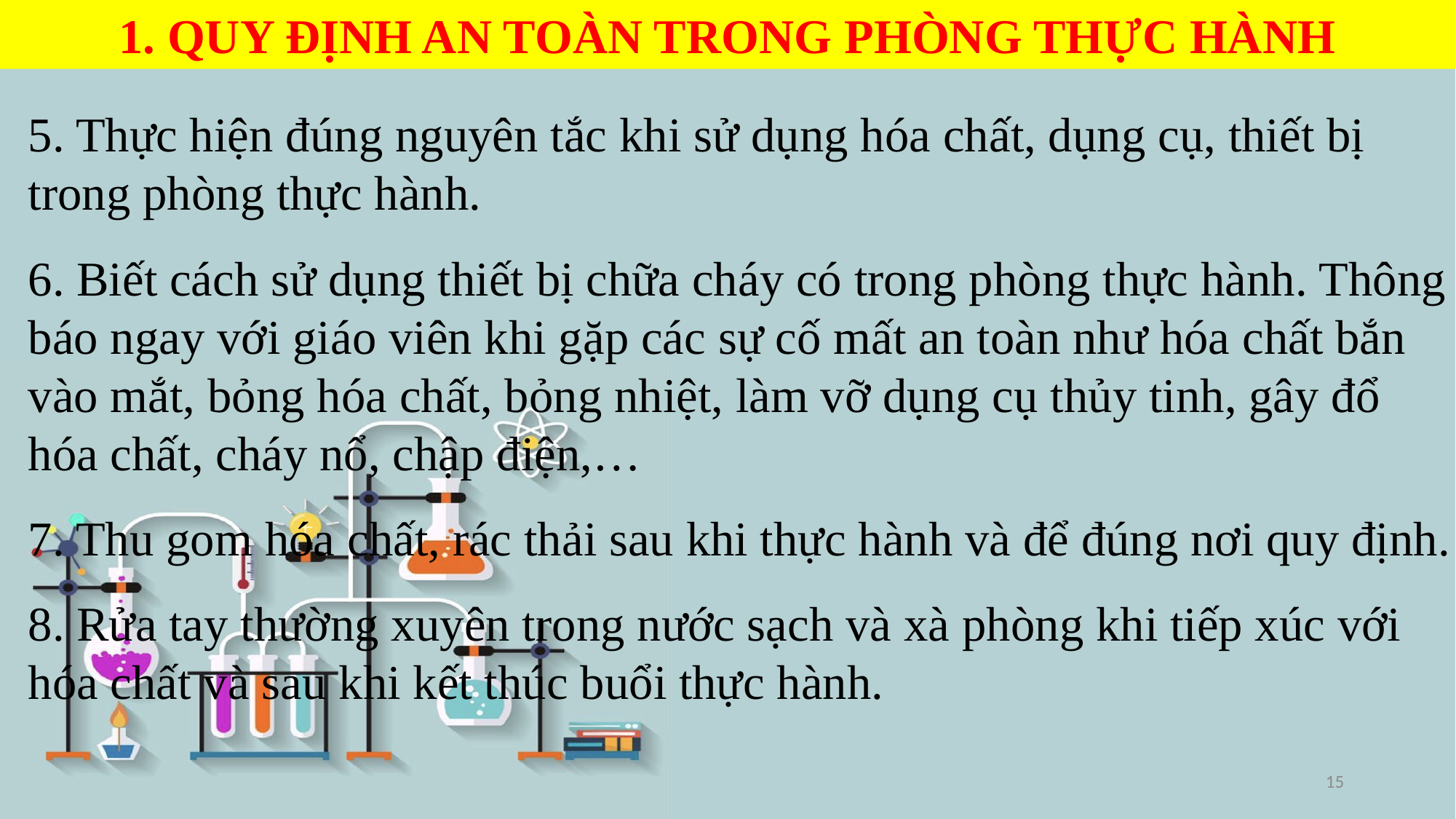

1. QUY ĐỊNH AN TOÀN TRONG PHÒNG THỰC HÀNH
5. Thực hiện đúng nguyên tắc khi sử dụng hóa chất, dụng cụ, thiết bị trong phòng thực hành.
6. Biết cách sử dụng thiết bị chữa cháy có trong phòng thực hành. Thông báo ngay với giáo viên khi gặp các sự cố mất an toàn như hóa chất bắn vào mắt, bỏng hóa chất, bỏng nhiệt, làm vỡ dụng cụ thủy tinh, gây đổ hóa chất, cháy nổ, chập điện,…
7. Thu gom hóa chất, rác thải sau khi thực hành và để đúng nơi quy định.
8. Rửa tay thường xuyên trong nước sạch và xà phòng khi tiếp xúc với hóa chất và sau khi kết thúc buổi thực hành.
15